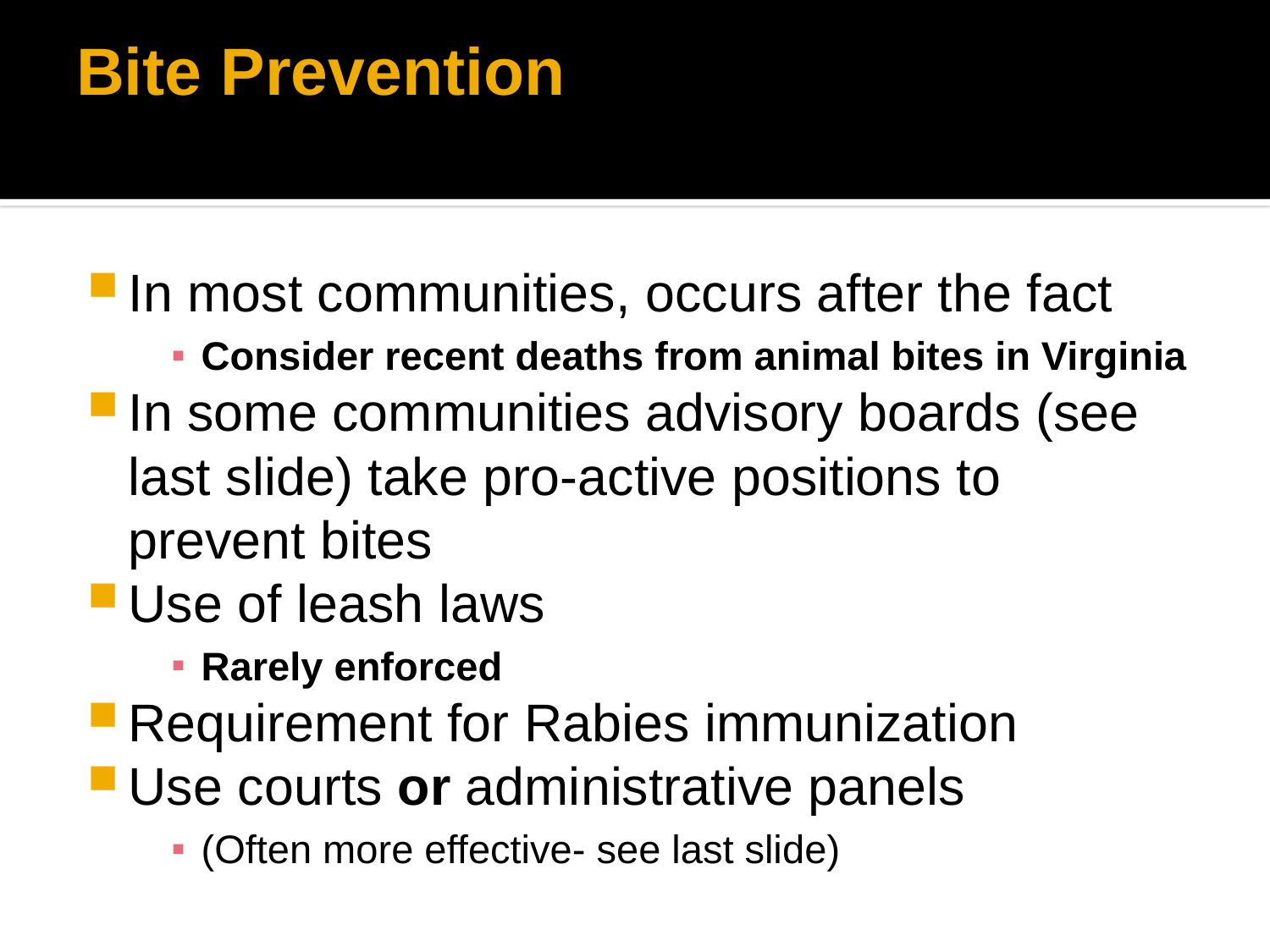

# Bite Prevention
In most communities, occurs after the fact
Consider recent deaths from animal bites in Virginia
In some communities advisory boards (see last slide) take pro-active positions to prevent bites
Use of leash laws
Rarely enforced
Requirement for Rabies immunization
Use courts or administrative panels
(Often more effective- see last slide)